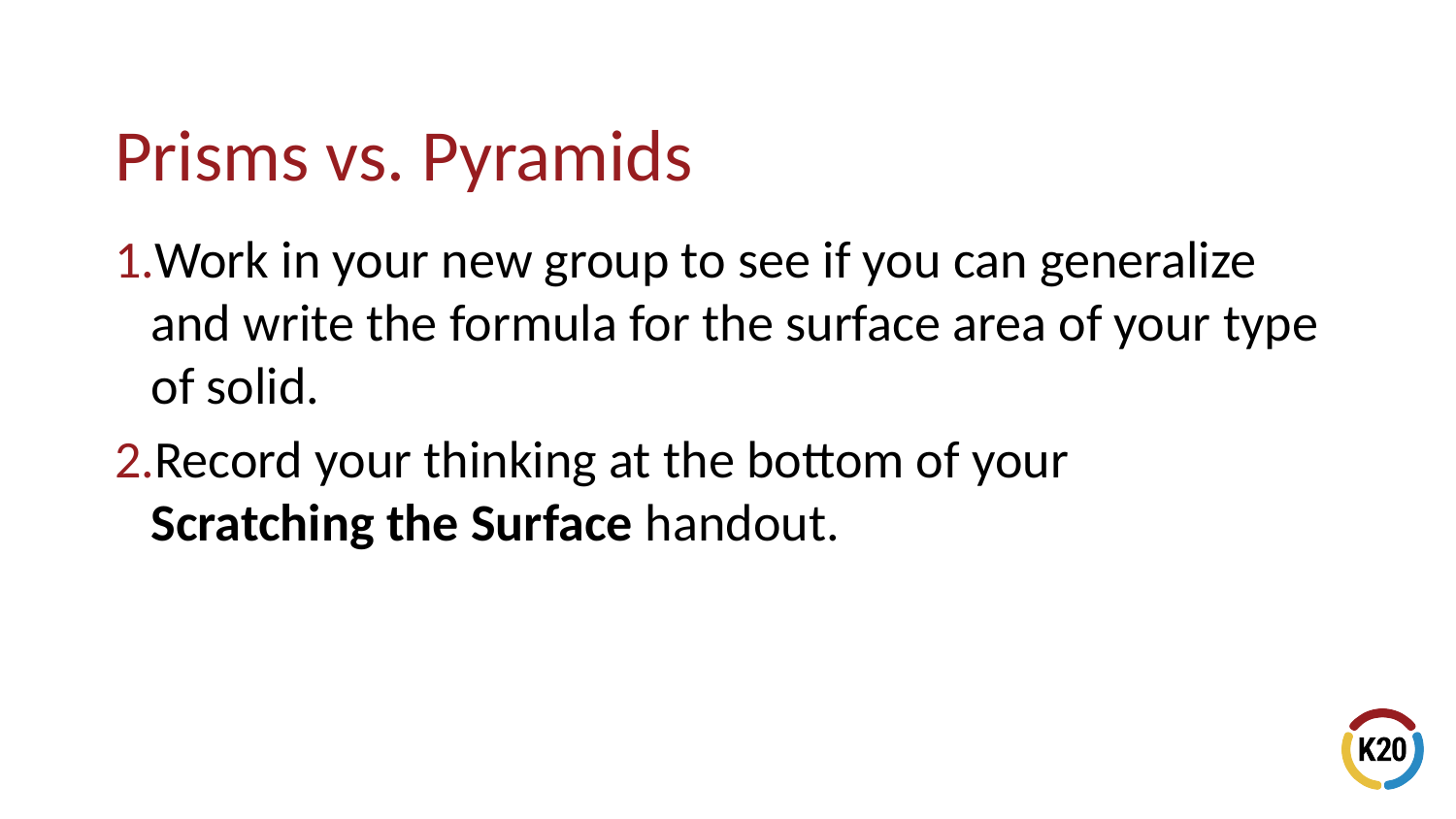

Work in your new group to see if you can generalize and write the formula for the surface area of your type of solid.
Record your thinking at the bottom of your
Scratching the Surface handout.
# Prisms vs. Pyramids